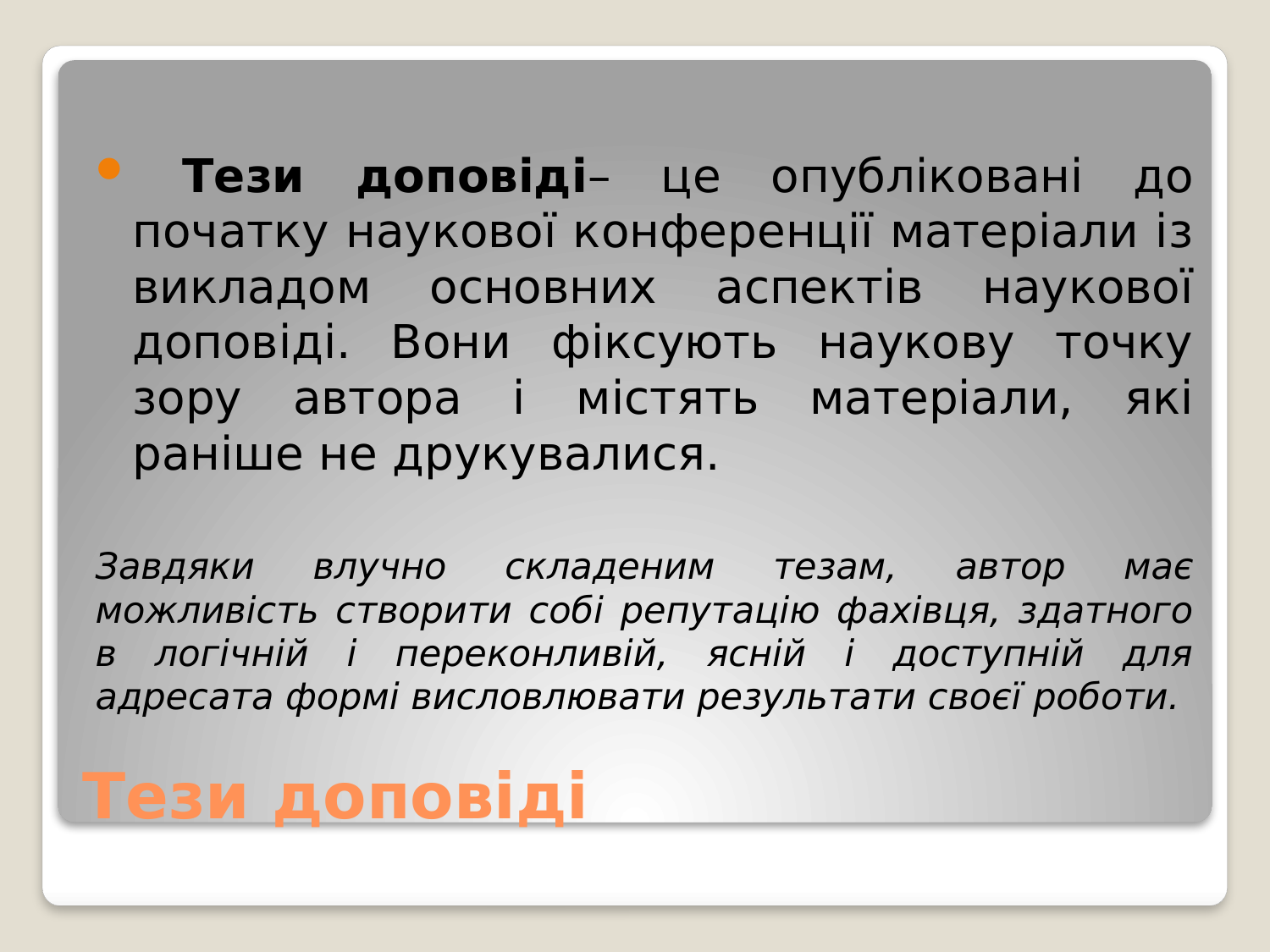

Тези доповіді– це опубліковані до початку наукової конференції матеріали із викладом основних аспектів наукової доповіді. Вони фіксують наукову точку зору автора і містять матеріали, які раніше не друкувалися.

Завдяки влучно складеним тезам, автор має можливість створити собі репутацію фахівця, здатного в логічній і переконливій, ясній і доступній для адресата формі висловлювати результати своєї роботи.
# Тези доповіді